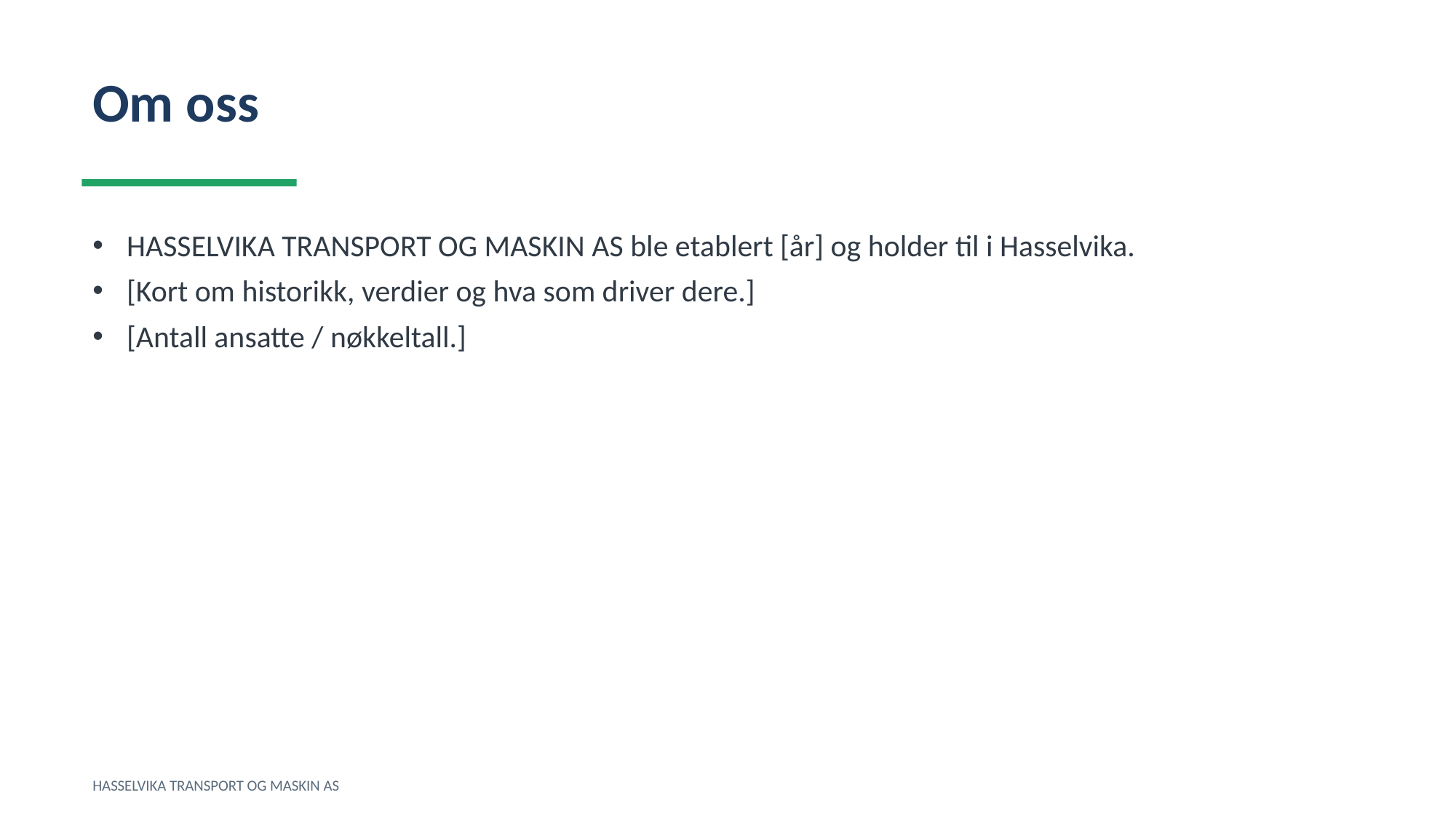

Om oss

HASSELVIKA TRANSPORT OG MASKIN AS ble etablert [år] og holder til i Hasselvika.
[Kort om historikk, verdier og hva som driver dere.]
[Antall ansatte / nøkkeltall.]
HASSELVIKA TRANSPORT OG MASKIN AS